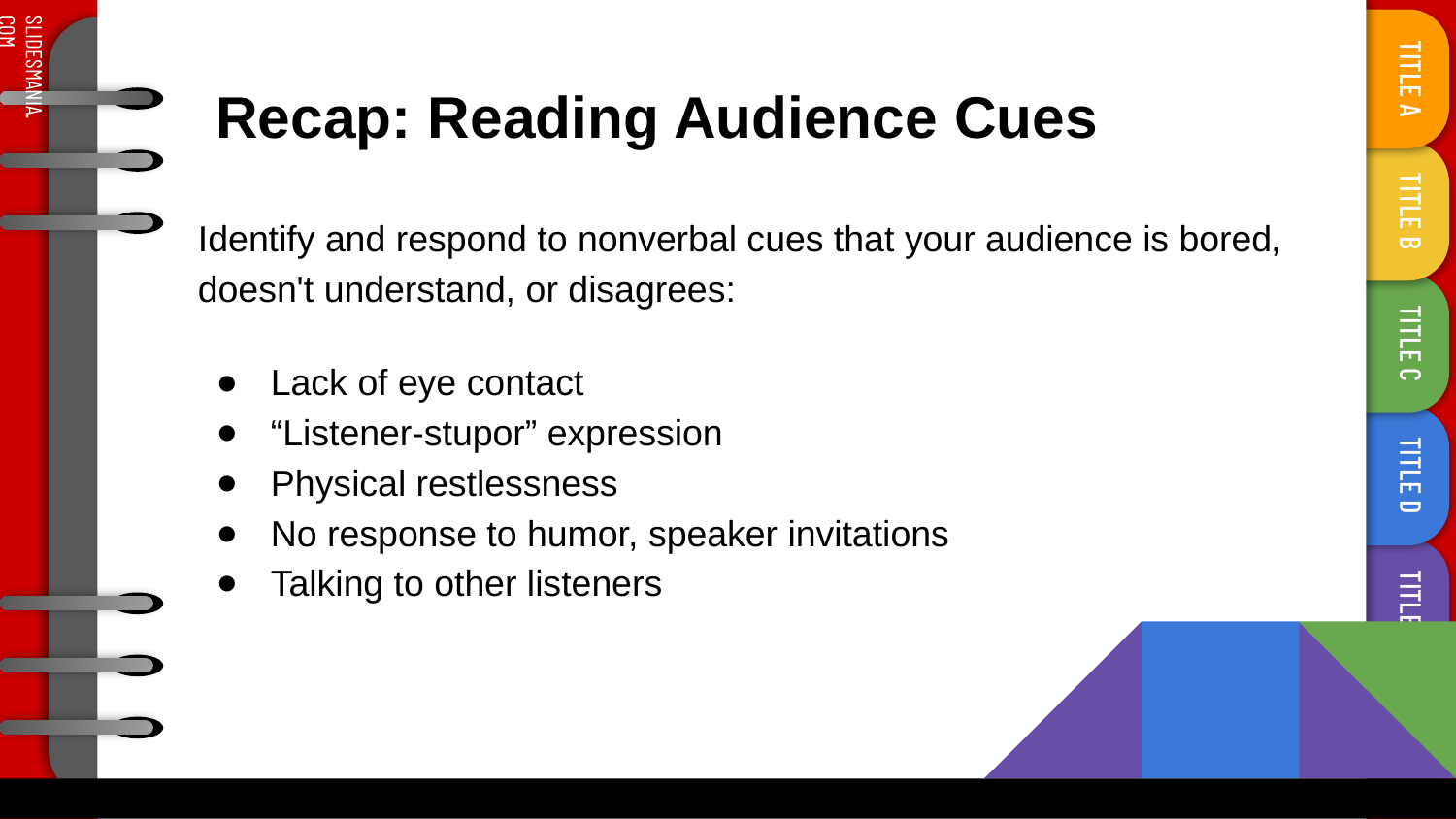

# Recap: Reading Audience Cues
Identify and respond to nonverbal cues that your audience is bored, doesn't understand, or disagrees:
Lack of eye contact
“Listener-stupor” expression
Physical restlessness
No response to humor, speaker invitations
Talking to other listeners